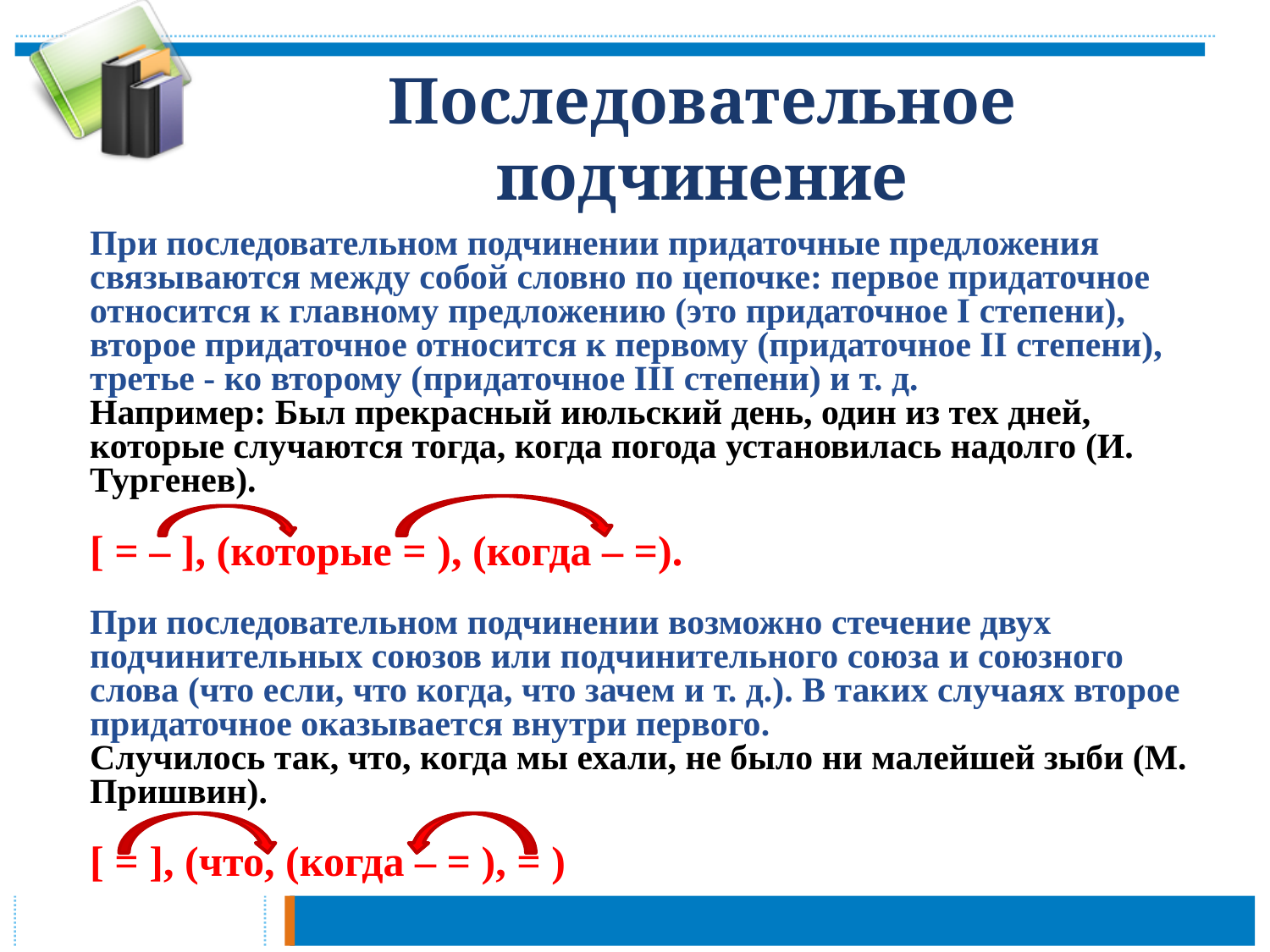

# Последовательное подчинение
	При последовательном подчинении придаточные предложения связываются между собой словно по цепочке: первое придаточное относится к главному предложению (это придаточное I степени), второе придаточное относится к первому (придаточное II степени), третье - ко второму (придаточное III степени) и т. д.
Например: Был прекрасный июльский день, один из тех дней, которые случаются тогда, когда погода установилась надолго (И. Тургенев).
[ = – ], (которые = ), (когда – =).
При последовательном подчинении возможно стечение двух подчинительных союзов или подчинительного союза и союзного слова (что если, что когда, что зачем и т. д.). В таких случаях второе придаточное оказывается внутри первого.
Случилось так, что, когда мы ехали, не было ни малейшей зыби (М. Пришвин).
[ = ], (что, (когда – = ), = )